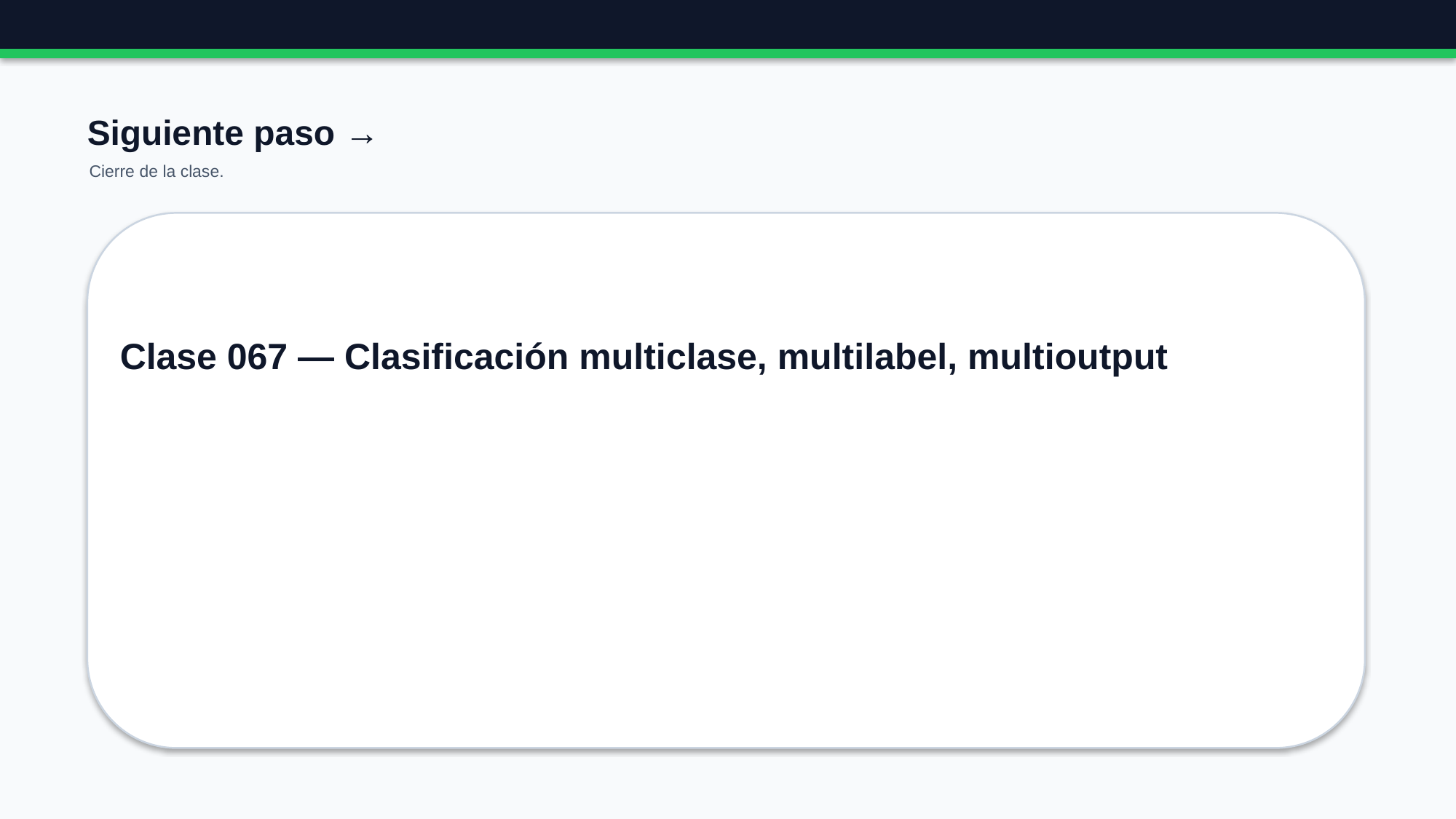

Siguiente paso →
Cierre de la clase.

Clase 067 — Clasificación multiclase, multilabel, multioutput